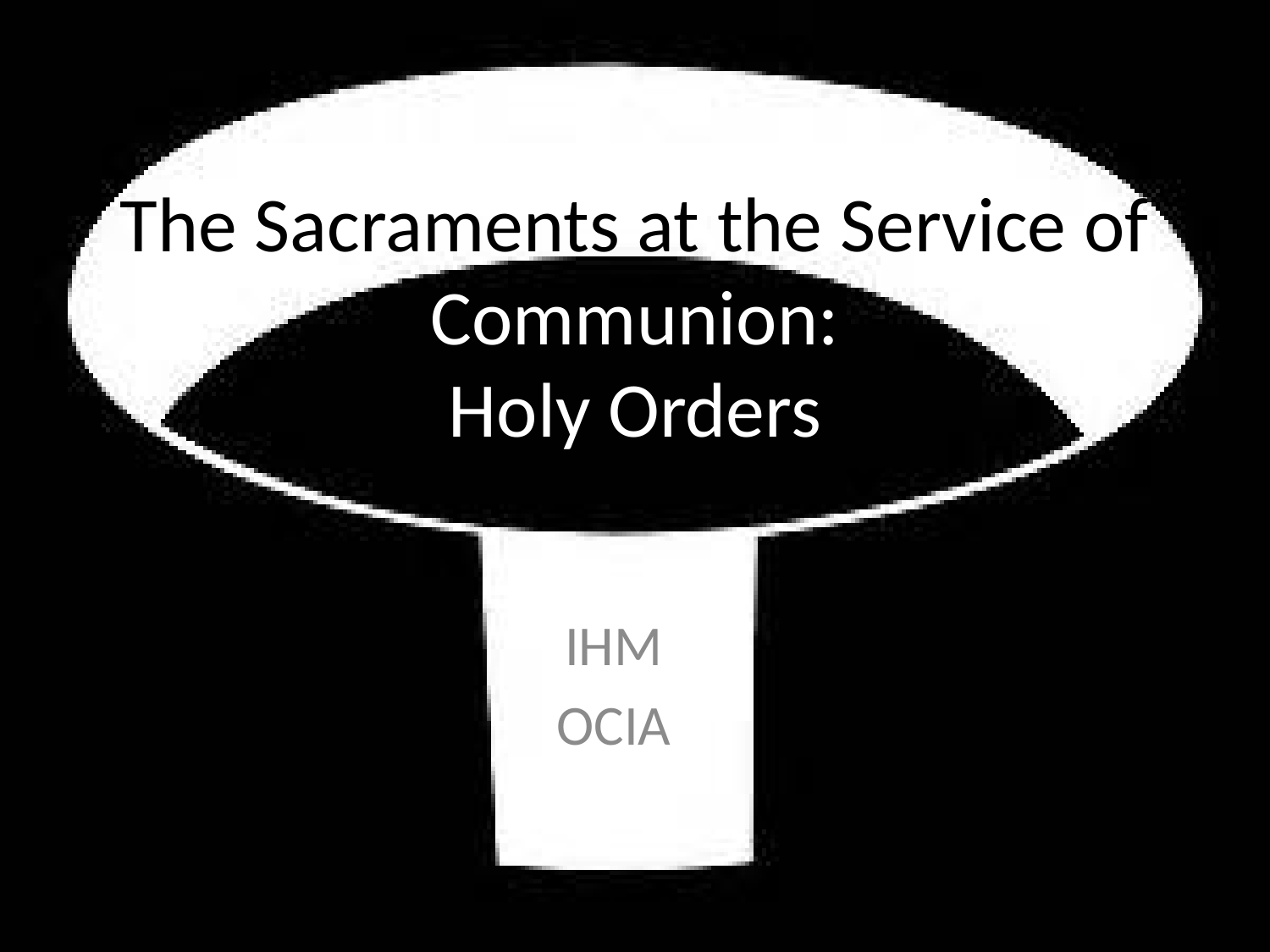

# The Sacraments at the Service of Communion: Holy Orders
IHM
OCIA